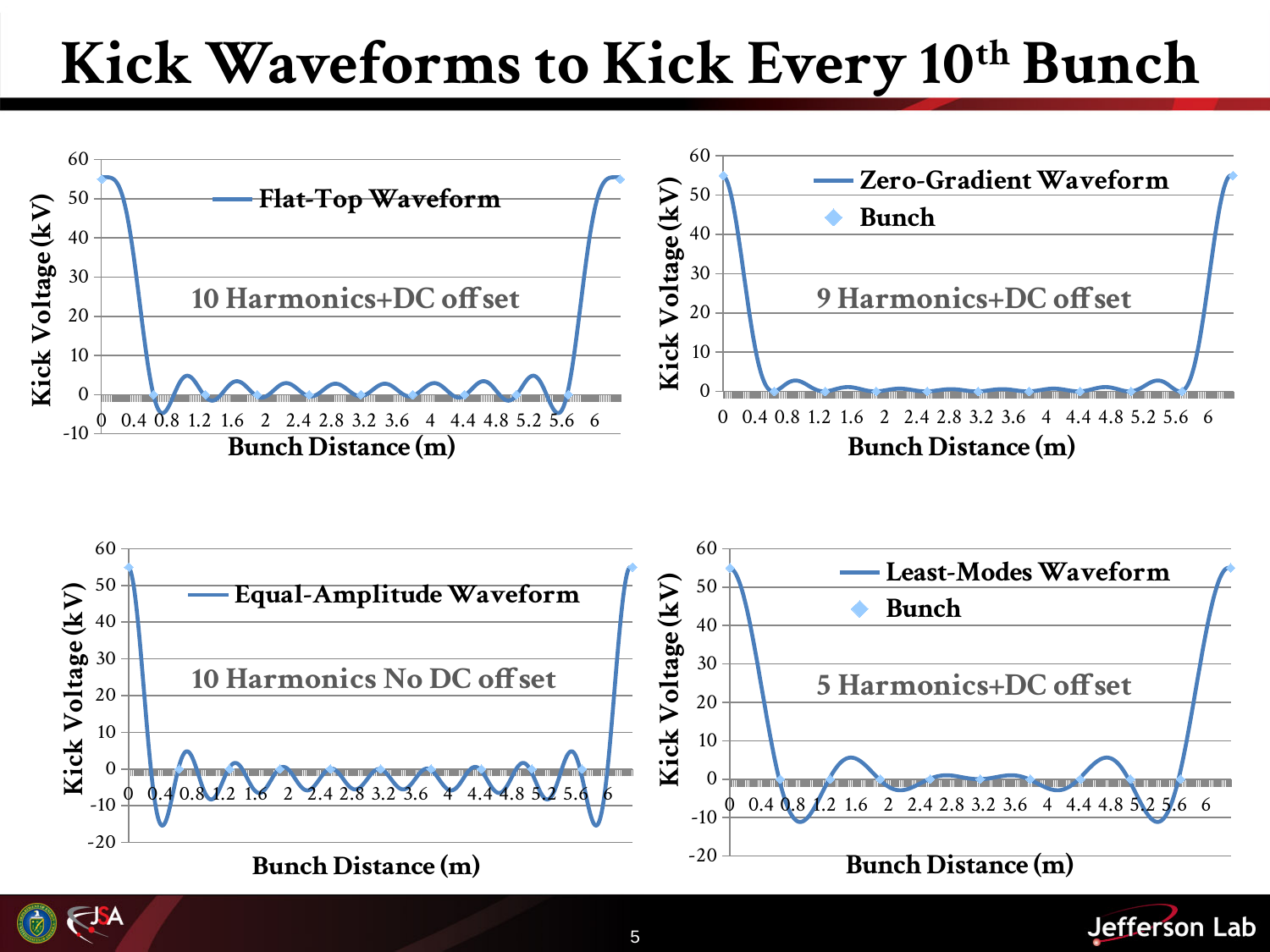

# Kick Waveforms to Kick Every 10th Bunch

[unsupported chart]

### Chart

| Category | Flat-Top Waveform | Bunch |
|---|---|---|
| 0 | 55.50799999999999 | 55.0 |
| 0.01 | 55.50866369813009 | None |
| 0.02 | 55.510459455328956 | None |
| 0.03 | 55.51280339604934 | None |
| 0.04 | 55.51472949379573 | None |
| 0.05 | 55.51490014808779 | None |
| 0.06 | 55.5116208485926 | None |
| 7.0000000000000007E-2 | 55.50285878444811 | None |
| 0.08 | 55.48626521856243 | None |
| 0.09 | 55.45920141014526 | None |
| 0.1 | 55.41876783426443 | None |
| 0.11 | 55.36183641514159 | None |
| 0.12 | 55.28508546051775 | None |
| 0.13 | 55.185036958007146 | None |
| 0.14000000000000001 | 55.05809587116876 | None |
| 0.15 | 54.900591053279456 | None |
| 0.16 | 54.708817380677544 | None |
| 0.17 | 54.47907869521439 | None |
| 0.18 | 54.20773113692081 | None |
| 0.19 | 53.89122644354422 | None |
| 0.2 | 53.52615479318432 | None |
| 0.21 | 53.109286769852744 | None |
| 0.22 | 52.637614039370916 | None |
| 0.23 | 52.10838833452916 | None |
| 0.24 | 51.51915836374733 | None |
| 0.25 | 50.86780427645936 | None |
| 0.26 | 50.15256934090938 | None |
| 0.27 | 49.372088515782565 | None |
| 0.28000000000000003 | 48.5254136258556 | None |
| 0.28999999999999998 | 47.6120348833663 | None |
| 0.3 | 46.631898530771636 | None |
| 0.31 | 45.5854204166652 | None |
| 0.32 | 44.47349535451828 | None |
| 0.33 | 43.29750215323433 | None |
| 0.34 | 42.05930424889206 | None |
| 0.35 | 40.76124590811799 | None |
| 0.36 | 39.40614401488501 | None |
| 0.37 | 37.99727549379142 | None |
| 0.38 | 36.53836046364428 | None |
| 0.39 | 35.03354125506996 | None |
| 0.4 | 33.48735746452593 | None |
| 0.41 | 31.904717254130958 | None |
| 0.42 | 30.290865141815626 | None |
| 0.43 | 28.65134655909565 | None |
| 0.44 | 26.991969483978703 | None |
| 0.45 | 25.318763483850688 | None |
| 0.46 | 23.63793652739543 | None |
| 0.47 | 21.95582994545844 | None |
| 0.48 | 20.27887193807878 | None |
| 0.49 | 18.613530038525127 | None |
| 0.5 | 16.96626295495869 | None |
| 0.51 | 15.343472216221896 | None |
| 0.52 | 13.751454050166085 | None |
| 0.53 | 12.196351920873013 | None |
| 0.54 | 10.68411014511842 | None |
| 0.55000000000000004 | 9.220428998534661 | None |
| 0.56000000000000005 | 7.8107217082518705 | None |
| 0.56999999999999995 | 6.460073711468647 | None |
| 0.57999999999999996 | 5.1732045385922465 | None |
| 0.59 | 3.9544326554976745 | None |
| 0.6 | 2.8076435723139057 | None |
| 0.61 | 1.7362614962182126 | None |
| 0.62 | 0.7432247732885657 | None |
| 0.63 | -0.16903467016000207 | 0.0 |
| 0.64 | -0.9986077128169386 | None |
| 0.65 | -1.7441201142646654 | None |
| 0.66 | -2.4047401847492496 | None |
| 0.67 | -2.980181992025022 | None |
| 0.68 | -3.4707040888361966 | None |
| 0.69 | -3.877103785005775 | None |
| 0.7 | -4.2007070281676935 | None |
| 0.71 | -4.4433539965289075 | None |
| 0.72 | -4.607380545317788 | None |
| 0.73 | -4.6955956854103515 | None |
| 0.74 | -4.711255307686317 | None |
| 0.75 | -4.658032399631254 | None |
| 0.76 | -4.539984031268347 | None |
| 0.77 | -4.361515415396331 | None |
| 0.78 | -4.127341372078029 | None |
| 0.79 | -3.842445549144028 | None |
| 0.8 | -3.5120377689571187 | None |
| 0.81 | -3.1415098866649274 | None |
| 0.82 | -2.736390556525323 | None |
| 0.83 | -2.3022993105304623 | None |
| 0.84 | -1.844900357425782 | None |
| 0.85 | -1.3698565102989753 | None |
| 0.86 | -0.8827836472190578 | None |
| 0.87 | -0.3892061019884112 | None |
| 0.88 | 0.10548662898221339 | None |
| 0.89 | 0.5960814922313928 | None |
| 0.9 | 1.0775814417192087 | None |
| 0.91 | 1.5452426297950477 | None |
| 0.92 | 1.9946089163018605 | None |
| 0.93 | 2.4215434142343777 | None |
| 0.94 | 2.8222568195971762 | None |
| 0.95 | 3.1933323044986697 | None |
| 0.96 | 3.531746785762607 | None |
| 0.97 | 3.834888416114783 | None |
| 0.98 | 4.100570180972032 | None |
| 0.99 | 4.327039520677645 | None |
| 1 | 4.512983935338262 | None |
| 1.01 | 4.657532566866018 | None |
| 1.02 | 4.760253790061778 | None |
| 1.03 | 4.821148881238124 | None |
| 1.04 | 4.840641868630885 | None |
| 1.05 | 4.8195657033516515 | None |
| 1.06 | 4.7591449225708775 | None |
| 1.07 | 4.6609750076889 | None |
| 1.08 | 4.526998669167042 | None |
| 1.0900000000000001 | 4.359479316191237 | None |
| 1.1000000000000001 | 4.160971993190324 | None |
| 1.1100000000000001 | 3.934292086219636 | None |
| 1.1200000000000001 | 3.682482120167653 | None |
| 1.1299999999999999 | 3.408776982497255 | None |
| 1.1399999999999999 | 3.1165679206754358 | None |
| 1.1499999999999999 | 2.809365668488958 | None |
| 1.1599999999999999 | 2.4907630610347606 | None |
| 1.17 | 2.1643974992942887 | None |
| 1.18 | 1.833913622862977 | None |
| 1.19 | 1.5029265436578796 | None |
| 1.2 | 1.1749859843476766 | None |
| 1.21 | 0.853541652951463 | None |
| 1.22 | 0.5419101696780269 | None |
| 1.23 | 0.24324384379705277 | None |
| 1.24 | -0.03949842265439907 | None |
| 1.25 | -0.3035778509992588 | None |
| 1.26 | -0.5464998942617121 | 0.0 |
| 1.27 | -0.7660355377857466 | None |
| 1.28 | -0.960239621566715 | None |
| 1.29 | -1.1274660444945124 | None |
| 1.3 | -1.266379742550503 | None |
| 1.31 | -1.3759653656068243 | None |
| 1.32 | -1.4555326105214579 | None |
| 1.33 | -1.5047182013804181 | None |
| 1.34 | -1.5234845406845863 | None |
| 1.35 | -1.5121150876920613 | None |
| 1.36 | -1.4712065516948796 | None |
| 1.37 | -1.4016580184281024 | None |
| 1.38 | -1.304657156790424 | None |
| 1.39 | -1.1816636803247544 | None |
| 1.4 | -1.0343902632103048 | None |
| 1.41 | -0.8647811336201598 | None |
| 1.42 | -0.6749885879903649 | None |
| 1.43 | -0.46734768784209874 | None |
| 1.44 | -0.24434941613981365 | None |
| 1.45 | -0.008612582624340392 | None |
| 1.46 | 0.23714522296912843 | None |
| 1.47 | 0.4901373244837015 | None |
| 1.48 | 0.7475379910612399 | None |
| 1.49 | 1.0065124981538158 | None |
| 1.5 | 1.264246911838718 | None |
| 1.51 | 1.5179772963493061 | None |
| 1.52 | 1.7650180535819457 | None |
| 1.53 | 2.002789115024494 | None |
| 1.54 | 2.228841720936181 | None |
| 1.55 | 2.4408825385271165 | None |
| 1.56 | 2.6367958901504966 | None |
| 1.57 | 2.8146638839202005 | None |
| 1.58 | 2.972784262470573 | None |
| 1.59 | 3.109685810536465 | None |
| 1.6 | 3.2241411883853344 | None |
| 1.61 | 3.3151770856057996 | None |
| 1.62 | 3.382081618063185 | None |
| 1.63 | 3.4244089196807277 | None |
| 1.64 | 3.441980909802049 | None |
| 1.65 | 3.4348862459394334 | None |
| 1.66 | 3.403476500421763 | None |
| 1.67 | 3.3483596275377456 | None |
| 1.68 | 3.2703908149459626 | None |
| 1.69 | 3.170660839122897 | None |
| 1.7 | 3.050482069191643 | None |
| 1.71 | 2.911372286376872 | None |
| 1.72 | 2.7550365073451784 | None |
| 1.73 | 2.5833470186170535 | None |
| 1.74 | 2.398321845896783 | None |
| 1.75 | 2.202101896407723 | None |
| 1.76 | 1.996927024016351 | None |
| 1.77 | 1.7851112759737067 | None |
| 1.78 | 1.5690175864284581 | None |
| 1.79 | 1.3510321854225853 | None |
| 1.8 | 1.1335389928519728 | None |
| 1.81 | 0.9188942648731704 | None |
| 1.82 | 0.7094017554994427 | None |
| 1.83 | 0.5072886487246291 | None |
| 1.84 | 0.31468250653365315 | None |
| 1.85 | 0.1335894657226815 | None |
| 1.86 | -0.03412609829517743 | None |
| 1.87 | -0.18676023941580544 | None |
| 1.88 | -0.3227862580715182 | None |
| 1.89 | -0.44086950593405705 | 0.0 |
| 1.9 | -0.5398800384025786 | None |
| 1.91 | -0.6189029986139802 | None |
| 1.92 | -0.6772466411850968 | None |
| 1.93 | -0.7144479291542154 | None |
| 1.94 | -0.7302756633689933 | None |
| 1.95 | -0.7247311295993228 | None |
| 1.96 | -0.6980462746687977 | None |
| 1.97 | -0.6506794486277545 | None |
| 1.98 | -0.5833087751714849 | None |
| 1.99 | -0.4968232368829386 | None |
| 2 | -0.3923115852016241 | None |
| 2.0099999999999998 | -0.27104920705687385 | None |
| 2.02 | -0.13448310063148905 | None |
| 2.0299999999999998 | 0.01578486846033289 | None |
| 2.04 | 0.1780162423759388 | None |
| 2.0499999999999998 | 0.3503555745621974 | None |
| 2.06 | 0.5308511458649142 | None |
| 2.0699999999999998 | 0.7174765671704354 | None |
| 2.08 | 0.9081530346004067 | None |
| 2.09 | 1.1007719978471648 | None |
| 2.1 | 1.2932179993319008 | None |
| 2.11 | 1.4833914415077984 | None |
| 2.12 | 1.6692310418064964 | None |
| 2.13 | 1.848735739402049 | None |
| 2.14 | 2.019985825082092 | None |
| 2.15 | 2.1811630749815687 | None |
| 2.16 | 2.3305696806458798 | None |
| 2.17 | 2.466645781706724 | None |
| 2.1800000000000002 | 2.587985423229063 | None |
| 2.19 | 2.693350777342005 | None |
| 2.2000000000000002 | 2.7816844879116123 | None |
| 2.21 | 2.8521200175420716 | None |
| 2.2200000000000002 | 2.9039898978822016 | None |
| 2.23 | 2.936831806836792 | None |
| 2.2400000000000002 | 2.950392419595019 | None |
| 2.25 | 2.944629004146472 | None |
| 2.2599999999999998 | 2.9197087559080686 | None |
| 2.27 | 2.876005889982043 | None |
| 2.2799999999999998 | 2.8140965331571985 | None |
| 2.29 | 2.734751480807042 | None |
| 2.2999999999999998 | 2.638926906091969 | None |
| 2.31 | 2.5277531301077256 | None |
| 2.3199999999999998 | 2.4025215816231515 | None |
| 2.33 | 2.264670093610602 | None |
| 2.34 | 2.1157667007063594 | None |
| 2.35 | 1.9574921168730186 | None |
| 2.36 | 1.7916210857227444 | None |
| 2.37 | 1.62000280706571 | None |
| 2.38 | 1.4445406521676483 | None |
| 2.39 | 1.2671713868455128 | None |
| 2.4 | 1.0898441258427685 | None |
| 2.41 | 0.9144992438672201 | None |
| 2.42 | 0.7430474682344679 | None |
| 2.4300000000000002 | 0.5773493752508192 | None |
| 2.44 | 0.41919550733056443 | None |
| 2.4500000000000002 | 0.2702873204337197 | None |
| 2.46 | 0.13221916181987226 | None |
| 2.4700000000000002 | 0.006461466447378328 | None |
| 2.48 | -0.10565465326427947 | None |
| 2.4900000000000002 | -0.20295126499843885 | None |
| 2.5 | -0.2844157791573845 | None |
| 2.5099999999999998 | -0.34921129273686935 | None |
| 2.52 | -0.3966850103910047 | 0.0 |
| 2.5299999999999998 | -0.4263746593805702 | None |
| 2.54 | -0.43801283667151614 | None |
| 2.5499999999999998 | -0.43152924860833064 | None |
| 2.56 | -0.40705082609441057 | None |
| 2.57 | -0.3648997208311866 | None |
| 2.58 | -0.30558921066012656 | None |
| 2.59 | -0.22981756418291788 | None |
| 2.6 | -0.13845993637071974 | None |
| 2.61 | -0.03255838759101537 | None |
| 2.62 | 0.08668986183764749 | None |
| 2.63 | 0.21794581100980204 | None |
| 2.64 | 0.35974354415032717 | None |
| 2.65 | 0.5105064197119352 | None |
| 2.66 | 0.6685644062374722 | None |
| 2.67 | 0.8321723766312323 | None |
| 2.68 | 0.999529162766478 | None |
| 2.69 | 1.1687971647584463 | None |
| 2.7 | 1.338122303830044 | None |
| 2.71 | 1.5056541045414356 | None |
| 2.72 | 1.6695656912753807 | None |
| 2.73 | 1.8280734852692873 | None |
| 2.74 | 1.9794563921452868 | None |
| 2.75 | 2.1220742757661735 | None |
| 2.76 | 2.2543855222729476 | None |
| 2.77 | 2.3749635082484706 | None |
| 2.78 | 2.4825117989925936 | None |
| 2.79 | 2.575877916755407 | None |
| 2.8 | 2.6540655343078234 | None |
| 2.81 | 2.7162449662659216 | None |
| 2.82 | 2.7617618489446096 | None |
| 2.83 | 2.790143919001715 | None |
| 2.84 | 2.8011058215379188 | None |
| 2.85 | 2.794551899424153 | None |
| 2.86 | 2.7705769372127893 | None |
| 2.87 | 2.7294648548230236 | None |
| 2.88 | 2.6716853680440162 | None |
| 2.89 | 2.5978886545404403 | None |
| 2.9 | 2.508898085246675 | None |
| 2.91 | 2.405701101573012 | None |
| 2.92 | 2.2894383385065353 | None |
| 2.93 | 2.1613911122614575 | None |
| 2.94 | 2.0229674084258504 | None |
| 2.95 | 1.875686522381272 | None |
| 2.96 | 1.7211625179747447 | None |
| 2.97 | 1.5610866828481509 | None |
| 2.98 | 1.3972091693515818 | None |
| 2.99 | 1.2313200184728217 | None |
| 3 | 1.065229770618507 | None |
| 3.01 | 0.9007498713162623 | None |
| 3.02 | 0.7396730819298096 | None |
| 3.03 | 0.5837541052694557 | None |
| 3.04 | 0.4346906335434335 | None |
| 3.05 | 0.29410502145755557 | None |
| 3.06 | 0.16352678048262037 | None |
| 3.07 | 0.04437608144363914 | None |
| 3.08 | -0.062051558263216844 | None |
| 3.09 | -0.15459923923483476 | None |
| 3.1 | -0.23226114726264813 | None |
| 3.11 | -0.2941933900522691 | None |
| 3.12 | -0.33972308777632154 | None |
| 3.13 | -0.36835562043283065 | None |
| 3.14 | -0.37977995466555026 | None |
| 3.15 | -0.3738719932042276 | 0.0 |
| 3.16 | -0.3506959111859298 | None |
| 3.17 | -0.3105034650991252 | None |
| 3.18 | -0.2537312817238817 | None |
| 3.19 | -0.180996155995234 | None |
| 3.2 | -0.09308840796420537 | None |
| 3.21 | 0.009036630251467503 | None |
| 3.22 | 0.12426890666782109 | None |
| 3.23 | 0.251355610920486 | None |
| 3.24 | 0.38891467732598684 | None |
| 3.25 | 0.5354496853149411 | None |
| 3.26 | 0.6893659980677618 | None |
| 3.27 | 0.8489879668996043 | None |
| 3.28 | 1.0125770174862478 | None |
| 3.29 | 1.1783504245144938 | None |
| 3.3 | 1.3445005738803122 | None |
| 3.31 | 1.5092145062308406 | None |
| 3.32 | 1.670693532502423 | None |
| 3.33 | 1.8271727111873781 | None |
| 3.34 | 1.9769399783738986 | None |
| 3.35 | 2.118354725137606 | None |
| 3.36 | 2.2498656225807996 | None |
| 3.37 | 2.3700275026601343 | None |
| 3.38 | 2.477517112834134 | None |
| 3.39 | 2.5711475743934566 | None |
| 3.4 | 2.6498813879895065 | None |
| 3.41 | 2.7128418452051646 | None |
| 3.42 | 2.759322721857069 | None |
| 3.43 | 2.7887961469032585 | None |
| 3.44 | 2.8009185601655777 | None |
| 3.45 | 2.7955346923561644 | None |
| 3.46 | 2.7726795219115394 | None |
| 3.47 | 2.732578184663559 | None |
| 3.48 | 2.6756438341868165 | None |
| 3.49 | 2.6024734725275147 | None |
| 3.5 | 2.51384179270773 | None |
| 3.51 | 2.410693095682623 | None |
| 3.52 | 2.2941313650792825 | None |
| 3.53 | 2.165408602847669 | None |
| 3.54 | 2.0259115476936476 | None |
| 3.55 | 1.877146915642889 | None |
| 3.56 | 1.7207253181151072 | None |
| 3.57 | 1.5583440272990232 | None |
| 3.58 | 1.3917687712538904 | None |
| 3.59 | 1.2228147518874715 | None |
| 3.6 | 1.0533270876547942 | None |
| 3.61 | 0.8851608893928521 | None |
| 3.62 | 0.7201611820774176 | None |
| 3.63 | 0.5601428874123585 | None |
| 3.64 | 0.40687108200676436 | None |
| 3.65 | 0.26204174346525333 | None |
| 3.66 | 0.12726319202232217 | None |
| 3.67 | 0.004038428449508302 | None |
| 3.68 | -0.10625144009040133 | None |
| 3.69 | -0.20236250567347835 | None |
| 3.7 | -0.2832019292125785 | None |
| 3.71 | -0.3478402213674556 | None |
| 3.72 | -0.39552179863063985 | None |
| 3.73 | -0.42567369646073816 | None |
| 3.74 | -0.43791234064244344 | None |
| 3.75 | -0.43204829846423687 | None |
| 3.76 | -0.40808895260312017 | None |
| 3.77 | -0.3662390625723426 | None |
| 3.78 | -0.30689920099086354 | 0.0 |
| 3.79 | -0.23066207453799548 | None |
| 3.8 | -0.1383067620261622 | None |
| 3.81 | -0.030790924318736757 | None |
| 3.82 | 0.09075893739360952 | None |
| 3.83 | 0.22505907740213926 | None |
| 3.84 | 0.37068183773824304 | None |
| 3.85 | 0.5260705803458716 | None |
| 3.86 | 0.6895560651157864 | None |
| 3.87 | 0.8593741037844438 | None |
| 3.88 | 1.0336843054992721 | None |
| 3.89 | 1.2105897175514602 | None |
| 3.9 | 1.3881571545129723 | None |
| 3.91 | 1.564438000899945 | None |
| 3.92 | 1.7374892666150885 | None |
| 3.93 | 1.9053946708654774 | None |
| 3.94 | 2.0662855290538595 | None |
| 3.95 | 2.218361218325917 | None |
| 3.96 | 2.359909001014746 | None |
| 3.97 | 2.489322991132412 | None |
| 3.98 | 2.6051220572604956 | None |
| 3.99 | 2.7059664656126223 | None |
| 4 | 2.7906730795778945 | None |
| 4.01 | 2.858228946584539 | None |
| 4.0199999999999996 | 2.907803119501045 | None |
| 4.03 | 2.9387565778544325 | None |
| 4.04 | 2.9506501337083746 | None |
| 4.05 | 2.943250227908585 | None |
| 4.0599999999999996 | 2.9165325443575143 | None |
| 4.07 | 2.8706833927944237 | None |
| 4.08 | 2.806098834002045 | None |
| 4.09 | 2.7233815451856698 | None |
| 4.0999999999999996 | 2.6233354472345747 | None |
| 4.1100000000000003 | 2.506958139421286 | None |
| 4.12 | 2.375431210577326 | None |
| 4.13 | 2.2301085186522602 | None |
| 4.1399999999999997 | 2.072502552575234 | None |
| 4.1500000000000004 | 1.904269011262922 | None |
| 4.16 | 1.727189754224524 | None |
| 4.17 | 1.5431542962996976 | None |
| 4.18 | 1.3541400354242787 | None |
| 4.1900000000000004 | 1.1621914167786598 | None |
| 4.2 | 0.9693982490707096 | None |
| 4.21 | 0.7778733988978985 | None |
| 4.22 | 0.5897300970103528 | None |
| 4.2300000000000004 | 0.4070590957547148 | None |
| 4.24 | 0.23190591995864251 | None |
| 4.25 | 0.06624845396384743 | None |
| 4.26 | -0.08802489457807827 | None |
| 4.2699999999999996 | -0.22913621816495677 | None |
| 4.28 | -0.3554380913105002 | None |
| 4.29 | -0.4654322915453448 | None |
| 4.3 | -0.5577870522093056 | None |
| 4.3099999999999996 | -0.6313526538654937 | None |
| 4.32 | -0.6851751774488375 | None |
| 4.33 | -0.7185082604934425 | None |
| 4.34 | -0.7308227177887994 | None |
| 4.3499999999999996 | -0.7218139093927778 | None |
| 4.3600000000000003 | -0.6914067618678175 | None |
| 4.37 | -0.639758372672945 | None |
| 4.38 | -0.5672581525956244 | None |
| 4.3899999999999997 | -0.47452548669069294 | None |
| 4.4000000000000004 | -0.36240492014664216 | None |
| 4.41 | -0.23195890155461107 | 0.0 |
| 4.42 | -0.08445814194511359 | None |
| 4.43 | 0.07863032658979607 | None |
| 4.4400000000000004 | 0.255657284120423 | None |
| 4.45 | 0.44480751559206544 | None |
| 4.46 | 0.6441179080972117 | None |
| 4.47 | 0.8514972766589786 | None |
| 4.4800000000000004 | 1.0647477230465596 | None |
| 4.49 | 1.2815873146016545 | None |
| 4.5 | 1.4996738546085138 | None |
| 4.51 | 1.7166295025485563 | None |
| 4.5199999999999996 | 1.9300659918063174 | None |
| 4.53 | 2.137610184156088 | None |
| 4.54 | 2.3369296947633877 | None |
| 4.55 | 2.5257583185568686 | None |
| 4.5599999999999996 | 2.701920988710247 | None |
| 4.57 | 2.863358000647716 | None |
| 4.58 | 3.008148240428283 | None |
| 4.59 | 3.1345311645557024 | None |
| 4.5999999999999996 | 3.2409272891171286 | None |
| 4.6100000000000003 | 3.325956959599904 | None |
| 4.62 | 3.38845718863976 | None |
| 4.63 | 3.4274963671759275 | None |
| 4.6399999999999997 | 3.442386674860876 | None |
| 4.6500000000000004 | 3.4326940378926256 | None |
| 4.66 | 3.39824550650712 | None |
| 4.67 | 3.339133949935281 | None |
| 4.68 | 3.2557199934630843 | None |
| 4.6900000000000004 | 3.14863115005332 | None |
| 4.7 | 3.0187581275289963 | None |
| 4.71 | 2.8672483212913935 | None |
| 4.72 | 2.6954965316572963 | None |
| 4.7300000000000004 | 2.5051329738624433 | None |
| 4.74 | 2.2980086772855204 | None |
| 4.75 | 2.076178398218851 | None |
| 4.76 | 1.8418811972515163 | None |
| 4.7699999999999996 | 1.5975188577644082 | None |
| 4.78 | 1.3456323458967205 | None |
| 4.79 | 1.0888765343757996 | None |
| 4.8 | 0.8299934325701617 | None |
| 4.8099999999999996 | 0.5717841828136421 | None |
| 4.82 | 0.3170800982591844 | None |
| 4.83 | 0.06871303008113983 | None |
| 4.84 | -0.17051463838874825 | None |
| 4.8499999999999996 | -0.397860066157971 | None |
| 4.8600000000000003 | -0.6106697894272253 | None |
| 4.87 | -0.806409007753867 | None |
| 4.88 | -0.9826900148065987 | None |
| 4.8899999999999997 | -1.1372994724236731 | None |
| 4.9000000000000004 | -1.2682242351911868 | None |
| 4.91 | -1.3736754442721009 | None |
| 4.92 | -1.4521106236522303 | None |
| 4.93 | -1.5022535292031538 | None |
| 4.9400000000000004 | -1.5231115208460506 | None |
| 4.95 | -1.5139902504566973 | None |
| 4.96 | -1.4745054827785022 | None |
| 4.97 | -1.4045918932797399 | None |
| 4.9800000000000004 | -1.3045087153563133 | None |
| 4.99 | -1.1748421392730204 | None |
| 5 | -1.0165043964702567 | None |
| 5.01 | -0.8307294950415991 | None |
| 5.0199999999999996 | -0.619065604997727 | None |
| 5.03 | -0.38336412505831907 | None |
| 5.04 | -0.12576549582980423 | 0.0 |
| 5.05 | 0.1513181429924897 | None |
| 5.0599999999999996 | 0.44522332163656264 | None |
| 5.07 | 0.7530584745791367 | None |
| 5.08 | 1.0717298494340155 | None |
| 5.09 | 1.39796987140089 | None |
| 5.0999999999999996 | 1.7283677179022328 | None |
| 5.1100000000000003 | 2.0594018338239275 | None |
| 5.12 | 2.387474095969261 | None |
| 5.13 | 2.7089453161715236 | None |
| 5.14 | 3.020171756189189 | None |
| 5.15 | 3.3175423142139975 | None |
| 5.16 | 3.5975160327036484 | None |
| 5.17 | 3.856659570432188 | None |
| 5.18 | 4.091684278219644 | None |
| 5.19 | 4.299482517818725 | None |
| 5.2 | 4.477162866921916 | None |
| 5.21 | 4.622083860201526 | None |
| 5.22 | 4.73188592666149 | None |
| 5.23 | 4.804521197291295 | None |
| 5.24 | 4.838280873956373 | None |
| 5.25 | 4.831819870497892 | None |
| 5.26 | 4.784178459974103 | None |
| 5.27 | 4.694800687656267 | None |
| 5.28 | 4.563549337564902 | None |
| 5.29 | 4.390717270743902 | None |
| 5.3 | 4.177034985843608 | None |
| 5.31 | 3.923674286623015 | None |
| 5.32 | 3.6322479763693662 | None |
| 5.33 | 3.3048055356431156 | None |
| 5.34 | 2.943824776843911 | None |
| 5.35 | 2.552199506512725 | None |
| 5.36 | 2.1332232636772748 | None |
| 5.37 | 1.690569239561972 | None |
| 5.38 | 1.2282665202602174 | None |
| 5.39 | 0.750672829160772 | None |
| 5.4 | 0.2624439796883462 | None |
| 5.41 | -0.23149971906572953 | None |
| 5.42 | -0.726009831297914 | None |
| 5.43 | -1.215748637918786 | None |
| 5.44 | -1.695230129386795 | None |
| 5.45 | -2.1588628008159856 | None |
| 5.46 | -2.600993883268551 | None |
| 5.47 | -3.0159546294855004 | None |
| 5.48 | -3.3981062601253145 | None |
| 5.49 | -3.7418861679913085 | None |
| 5.5 | -4.041853972842923 | None |
| 5.51 | -4.292737018257279 | None |
| 5.52 | -4.489474904671657 | None |
| 5.53 | -4.627262659181589 | None |
| 5.54 | -4.701592152851302 | None |
| 5.55 | -4.7082913901321515 | None |
| 5.56 | -4.643561312366556 | None |
| 5.57 | -4.504009778132219 | None |
| 5.58 | -4.28668240716723 | None |
| 5.59 | -3.989090001605947 | None |
| 5.6 | -3.6092322879980943 | None |
| 5.61 | -3.1456177558172227 | None |
| 5.62 | -2.597279402590906 | None |
| 5.63 | -1.9637862320898627 | None |
| 5.64 | -1.2452503898664737 | None |
| 5.65 | -0.44232985947541037 | None |
| 5.66 | 0.4437733174094163 | None |
| 5.67 | 1.4113192934317573 | 0.0 |
| 5.68 | 2.4580410965659447 | None |
| 5.69 | 3.5811596556020495 | None |
| 5.7 | 4.7774030465384225 | None |
| 5.71 | 6.043029797903454 | None |
| 5.72 | 7.373856056015378 | None |
| 5.73 | 8.765286375937212 | None |
| 5.74 | 10.212347870718196 | None |
| 5.75 | 11.709727420758446 | None |
| 5.76 | 13.25181161707093 | None |
| 5.77 | 14.832729087131272 | None |
| 5.78 | 16.446394830123346 | None |
| 5.79 | 18.086556169931146 | None |
| 5.8 | 19.746839919374114 | None |
| 5.81 | 21.420800338067355 | None |
| 5.82 | 23.10196745904129 | None |
| 5.83 | 24.783895355931033 | None |
| 5.84 | 26.460209923197617 | None |
| 5.85 | 28.124655746456014 | None |
| 5.86 | 29.7711416485392 | None |
| 5.87 | 31.393784509327936 | None |
| 5.88 | 32.986950973530575 | None |
| 5.89 | 34.545296680338645 | None |
| 5.9 | 36.063802672053384 | None |
| 5.91 | 37.537808665138435 | None |
| 5.92 | 38.96304289648178 | None |
| 5.93 | 40.33564828965041 | None |
| 5.94 | 41.65220472031909 | None |
| 5.95 | 42.909747196506736 | None |
| 5.96 | 44.105779807434594 | None |
| 5.97 | 45.23828533435873 | None |
| 5.98 | 46.30573045726605 | None |
| 5.99 | 47.30706653246536 | None |
| 6 | 48.24172595747364 | None |
| 6.01 | 49.10961418079515 | None |
| 6.02 | 49.91109745483837 | None |
| 6.03 | 50.646986469917316 | None |
| 6.04 | 51.318516045673455 | None |
| 6.05 | 51.92732109296567 | None |
| 6.06 | 52.475409093959534 | None |
| 6.07 | 52.96512938047712 | None |
| 6.08 | 53.399139520339546 | None |
| 6.09 | 53.780369148160446 | None |
| 6.1 | 54.11198160058096 | None |
| 6.11 | 54.397333736048665 | None |
| 6.12 | 54.63993433574622 | None |
| 6.13 | 54.8434014950108 | None |
| 6.14 | 55.01141942343091 | None |
| 6.15 | 55.147695076684215 | None |
| 6.16 | 55.25591504403326 | None |
| 6.17 | 55.339703112225834 | None |
| 6.18 | 55.40257891937485 | None |
| 6.19 | 55.447918101293844 | None |
| 6.2 | 55.4789143178404 | None |
| 6.21 | 55.49854352820944 | None |
| 6.22 | 55.50953086200668 | None |
| 6.23 | 55.51432040751875 | None |
| 6.24 | 55.51504821013246 | None |
| 6.25 | 55.51351874260198 | None |
| 6.26 | 55.51118507512515 | None |
| 6.27 | 55.50913293728268 | None |
| 6.28 | 55.50806882616181 | None |
| 6.29 | 55.508312275786096 | None |
| 6.3 | 55.50979236267866 | 55.0 |
10 Harmonics+DC offset
9 Harmonics+DC offset

[unsupported chart]

[unsupported chart]

5